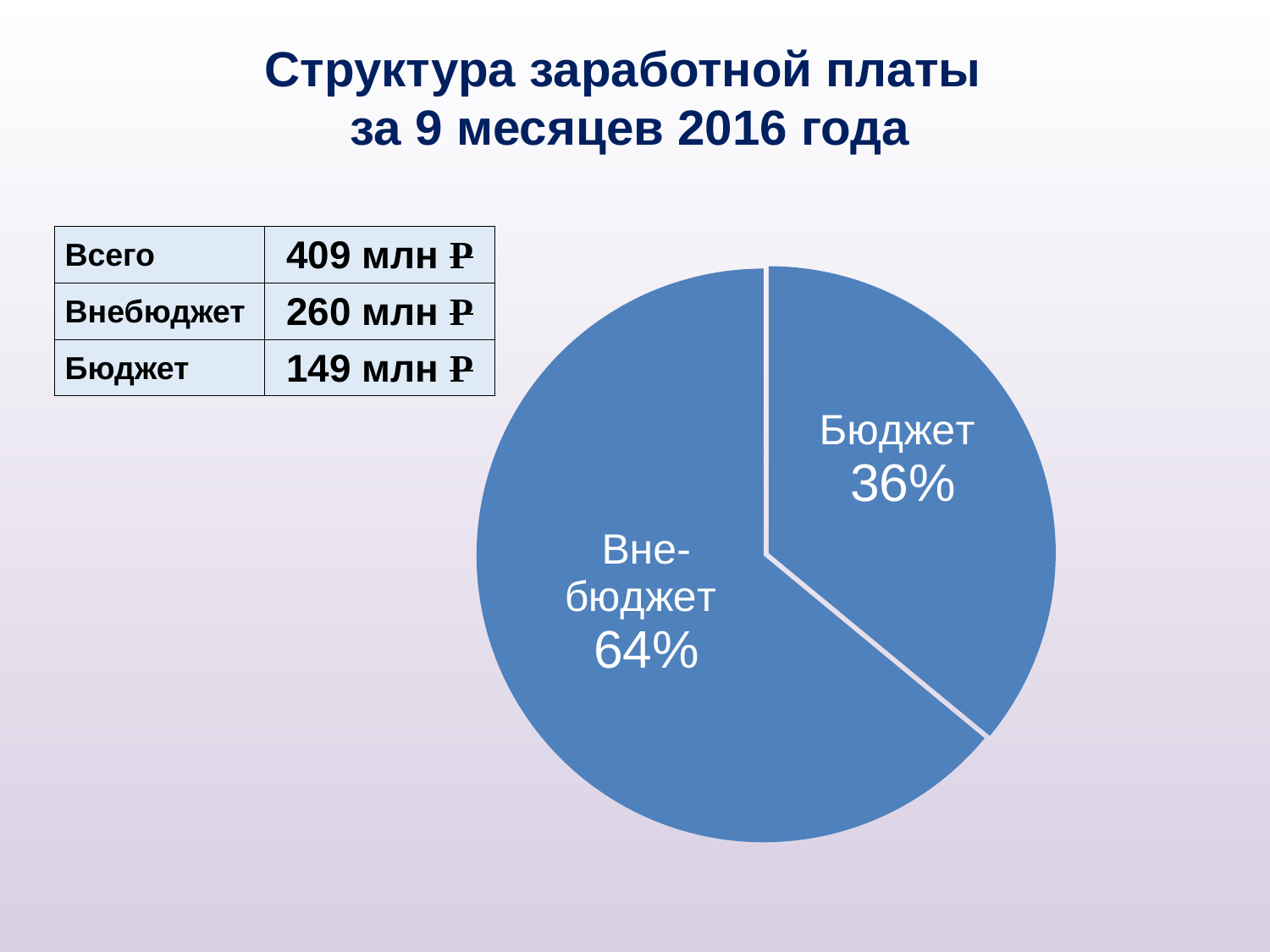

# Структура заработной платы за 9 месяцев 2016 года
| Всего | 409 млн Р |
| --- | --- |
| Внебюджет | 260 млн Р |
| Бюджет | 149 млн Р |

### Chart

| Category |  |
|---|---|
| Бюджет  | 0.36 |
| Внебюджет  | 0.64 |